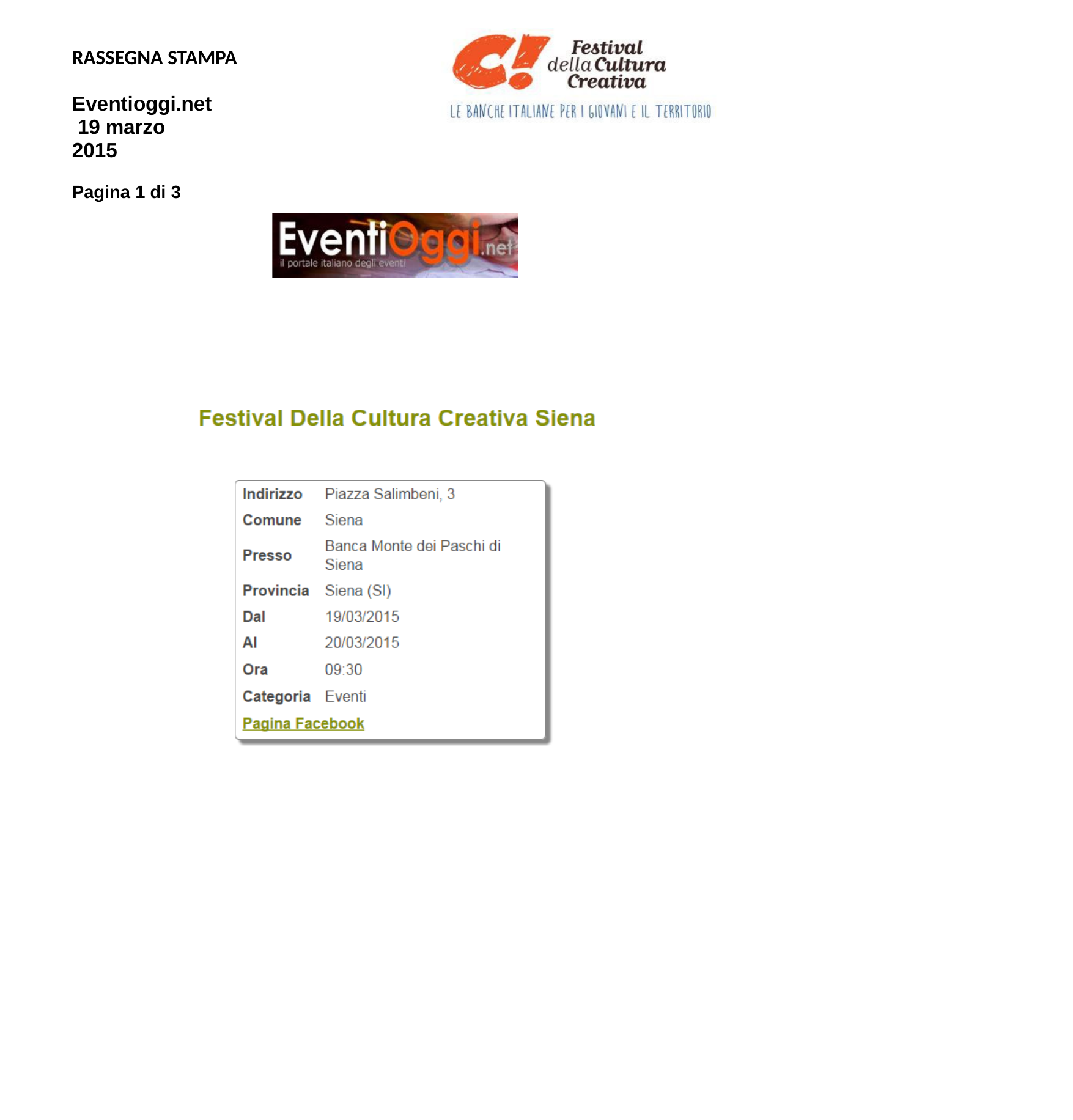

RASSEGNA STAMPA

Eventioggi.net  19 marzo 2015
Pagina 1 di 3